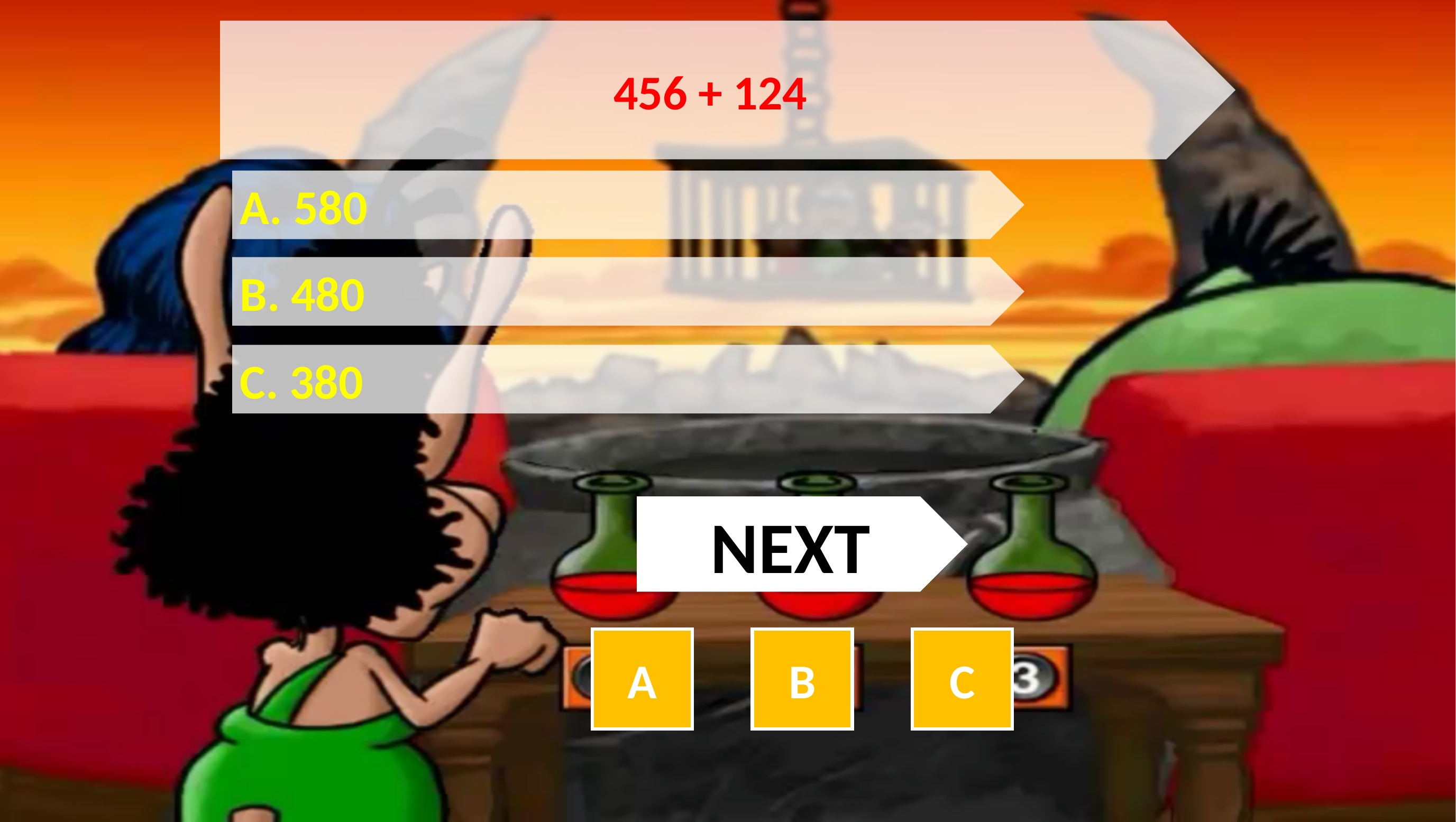

456 + 124
A. 580
B. 480
C. 380
NEXT
A
B
C